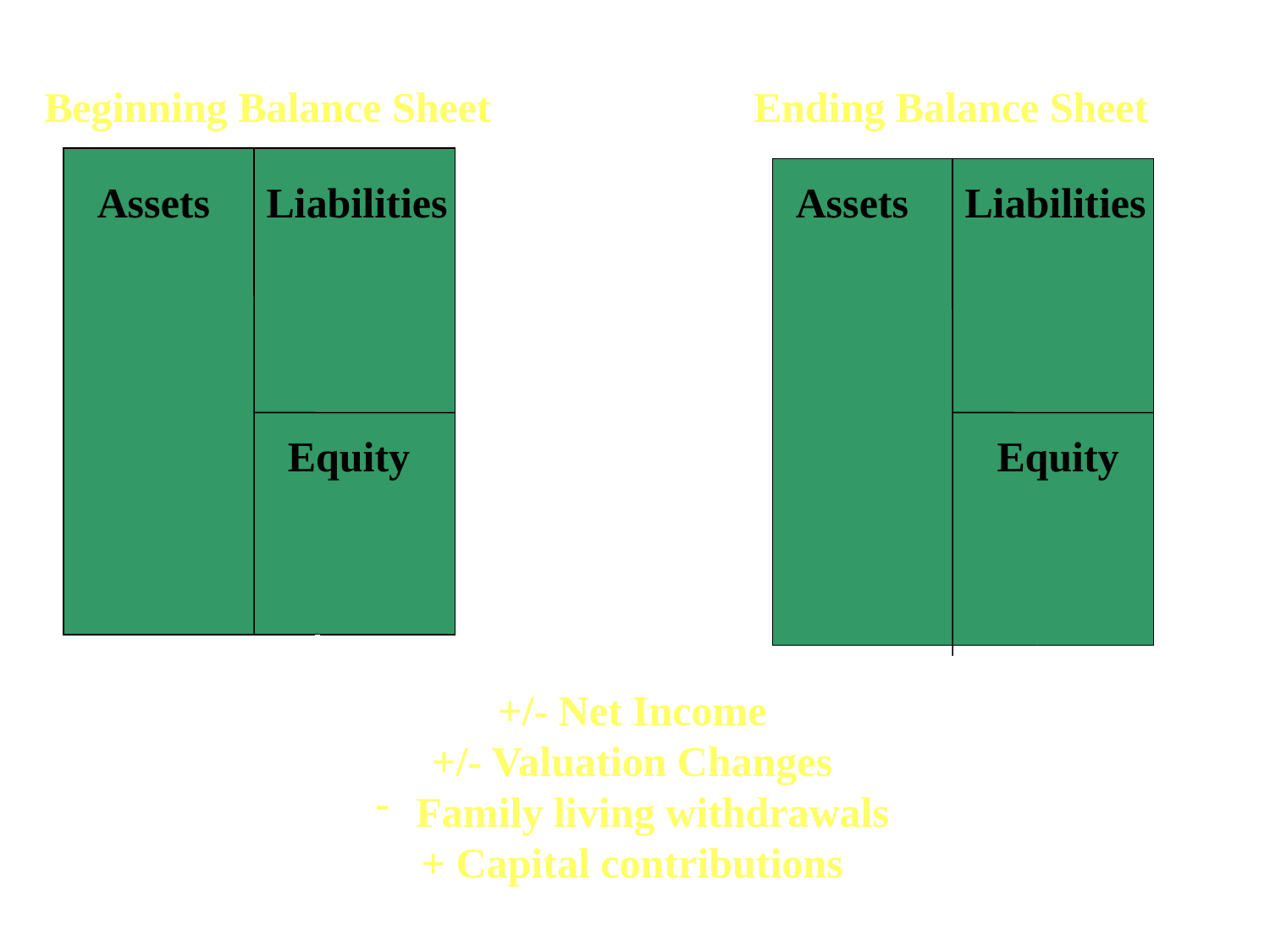

Beginning Balance Sheet
Ending Balance Sheet

Assets
Liabilities
Assets
Liabilities

Equity
Equity

+/- Net Income
+/- Valuation Changes
 Family living withdrawals
+ Capital contributions